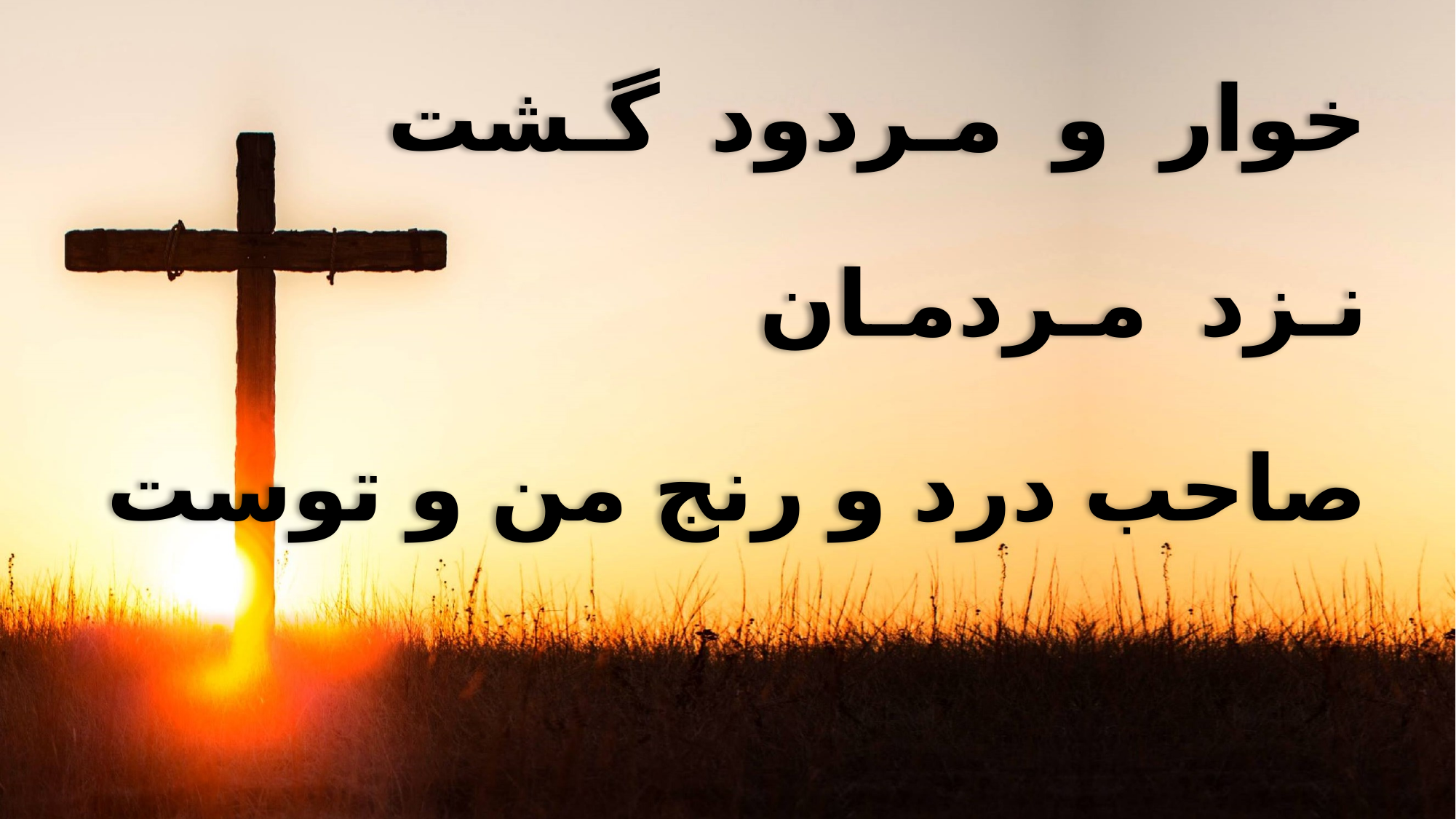

خوار  و  مـردود  گـشت
   نـزد  مـردمـان
   صاحب درد و رنج من و توست